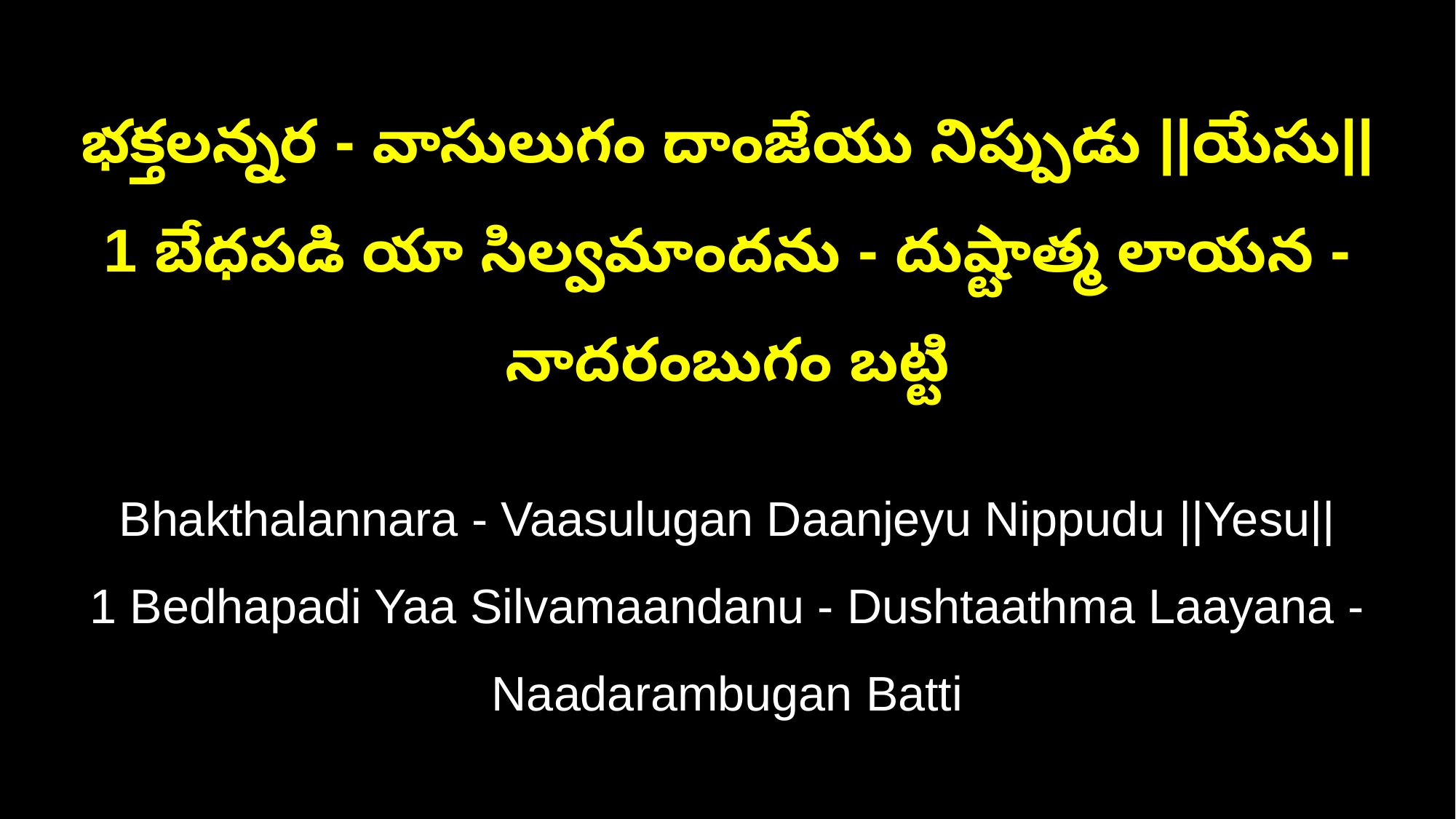

భక్తలన్నర - వాసులుగం దాంజేయు నిప్పుడు ||యేసు||
1 బేధపడి యా సిల్వమాందను - దుష్టాత్మ లాయన - నాదరంబుగం బట్టి
Bhakthalannara - Vaasulugan Daanjeyu Nippudu ||Yesu||
1 Bedhapadi Yaa Silvamaandanu - Dushtaathma Laayana - Naadarambugan Batti